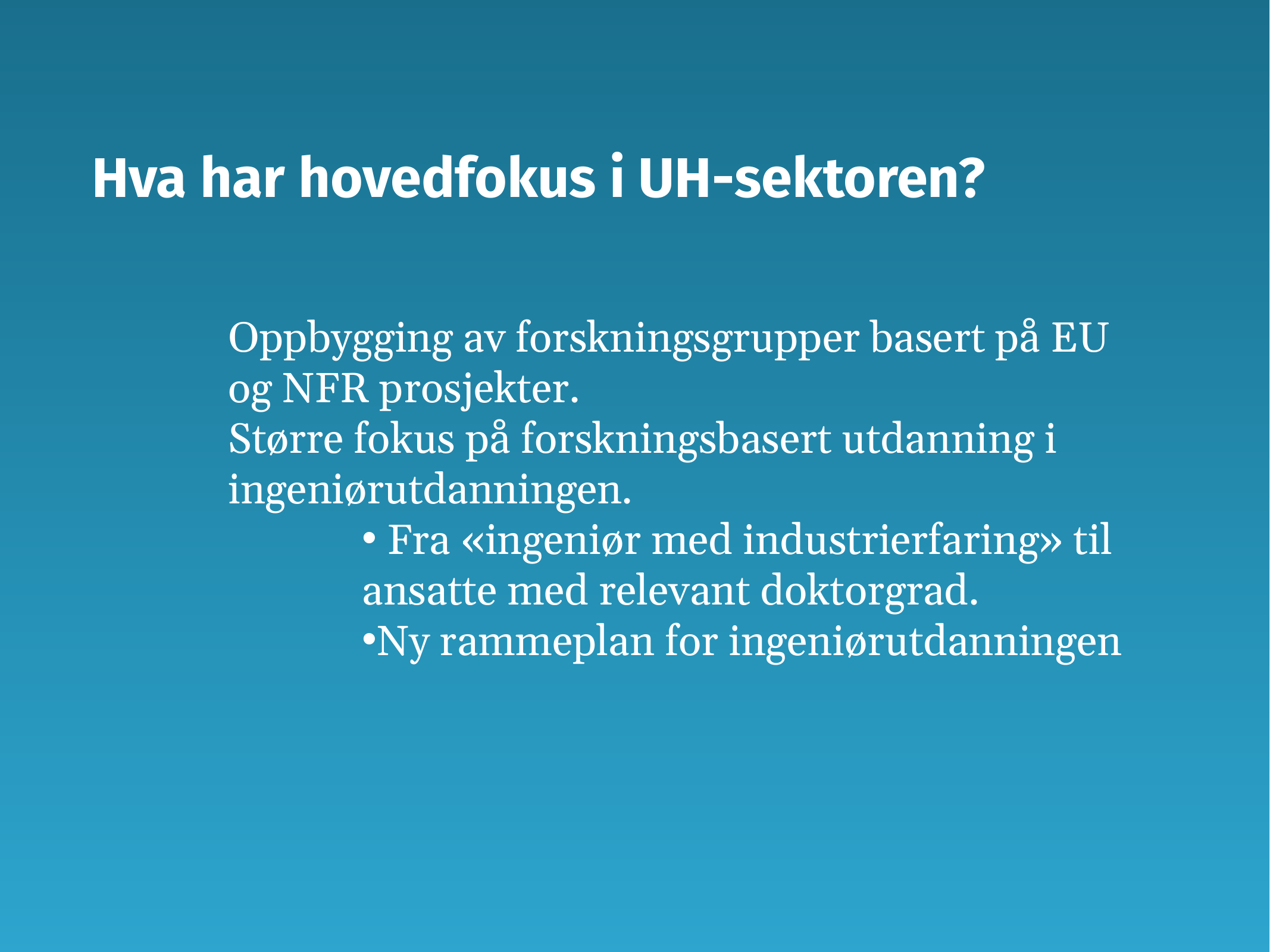

Hva har hovedfokus i UH-sektoren?

Oppbygging av forskningsgrupper basert på EU og NFR prosjekter.
Større fokus på forskningsbasert utdanning i ingeniørutdanningen.
 Fra «ingeniør med industrierfaring» til ansatte med relevant doktorgrad.
Ny rammeplan for ingeniørutdanningen